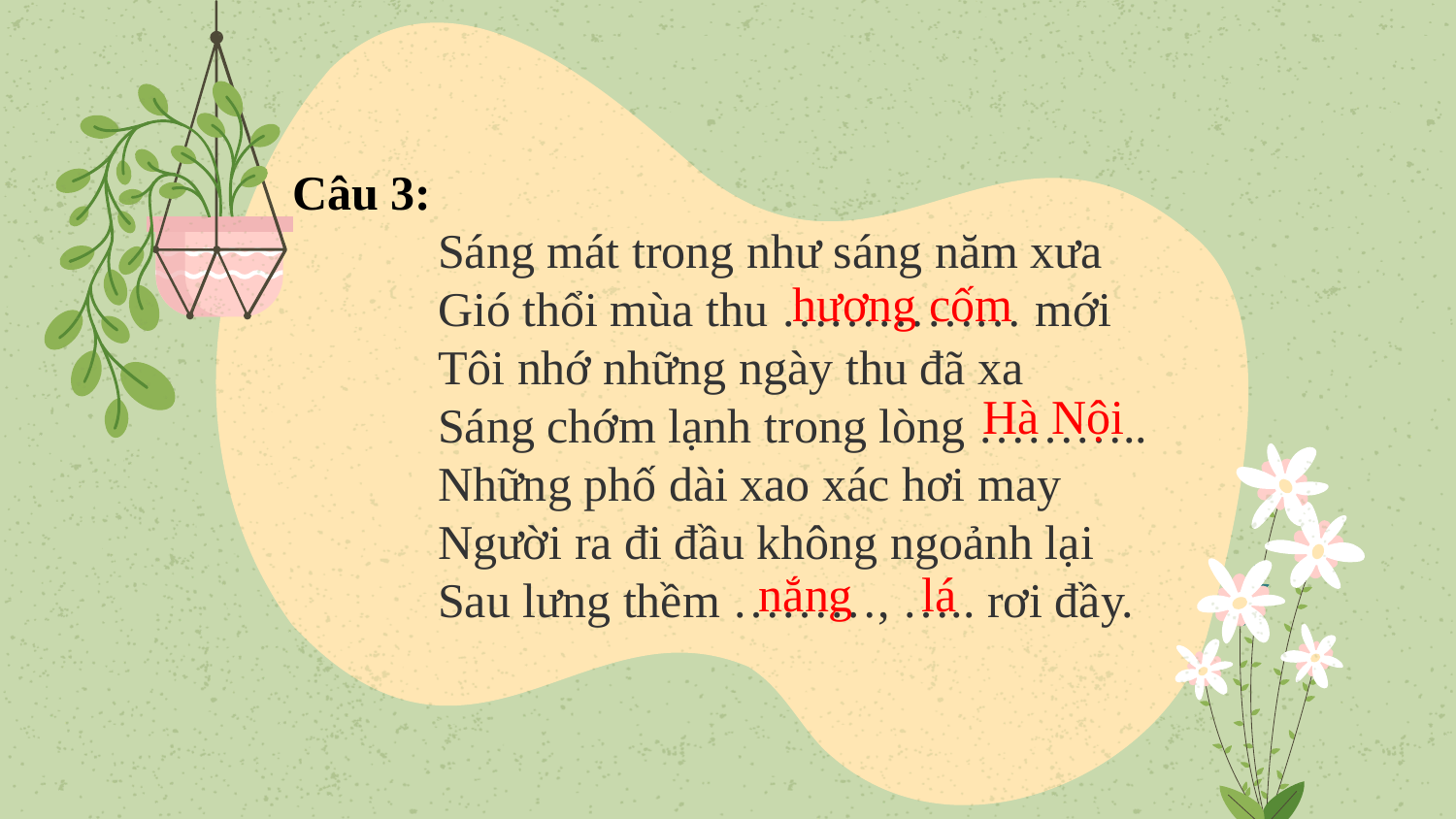

Câu 3:
Sáng mát trong như sáng năm xưa
Gió thổi mùa thu …………… mới
Tôi nhớ những ngày thu đã xa
Sáng chớm lạnh trong lòng ………..
Những phố dài xao xác hơi may
Người ra đi đầu không ngoảnh lại
Sau lưng thềm ………, ….. rơi đầy.
hương cốm
Hà Nội
lá
nắng